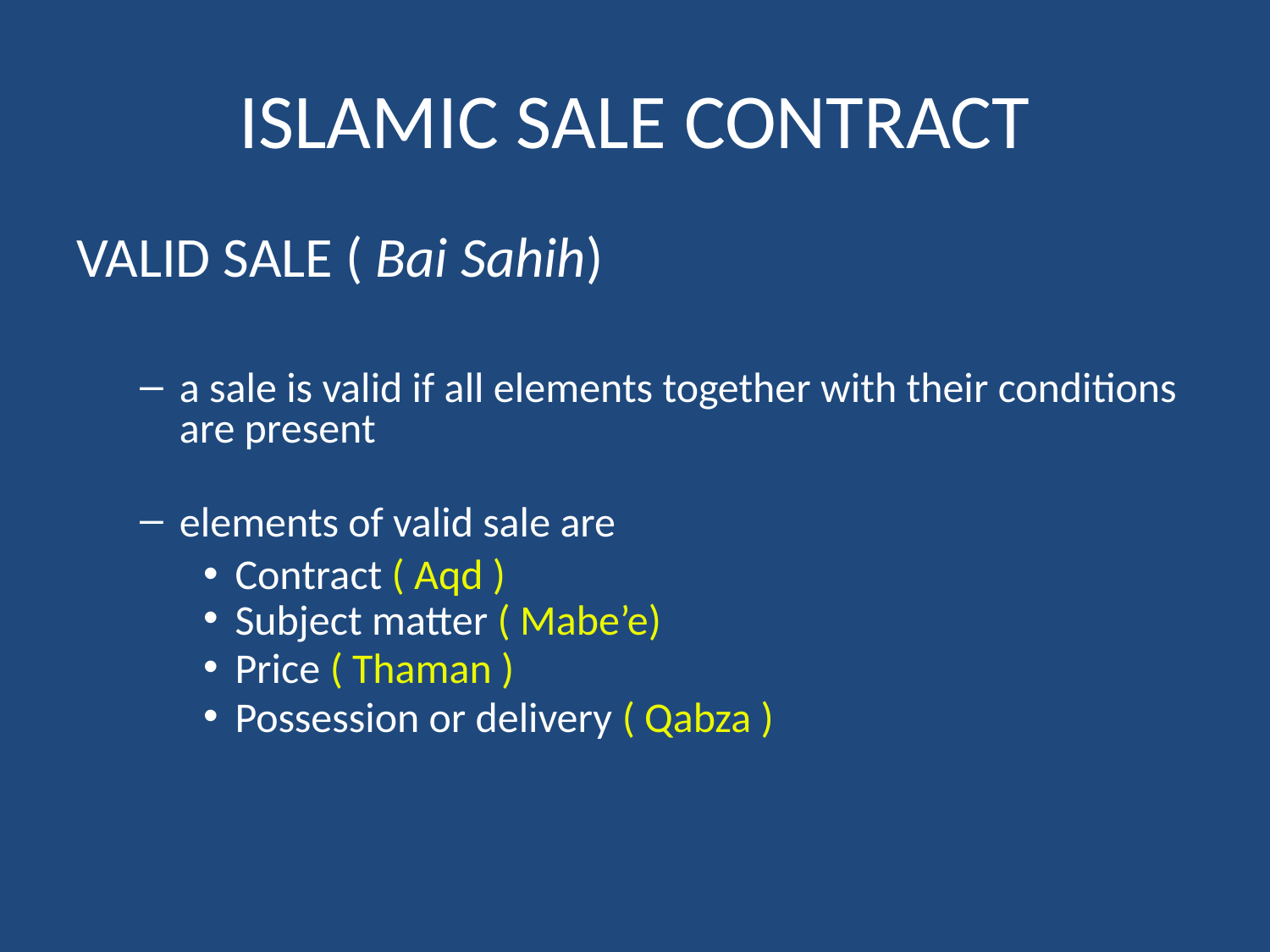

# ISLAMIC SALE CONTRACT
VALID SALE ( Bai Sahih)

a sale is valid if all elements together with their conditions are present

elements of valid sale are
Contract ( Aqd )
Subject matter ( Mabe’e)
Price ( Thaman )
Possession or delivery ( Qabza )